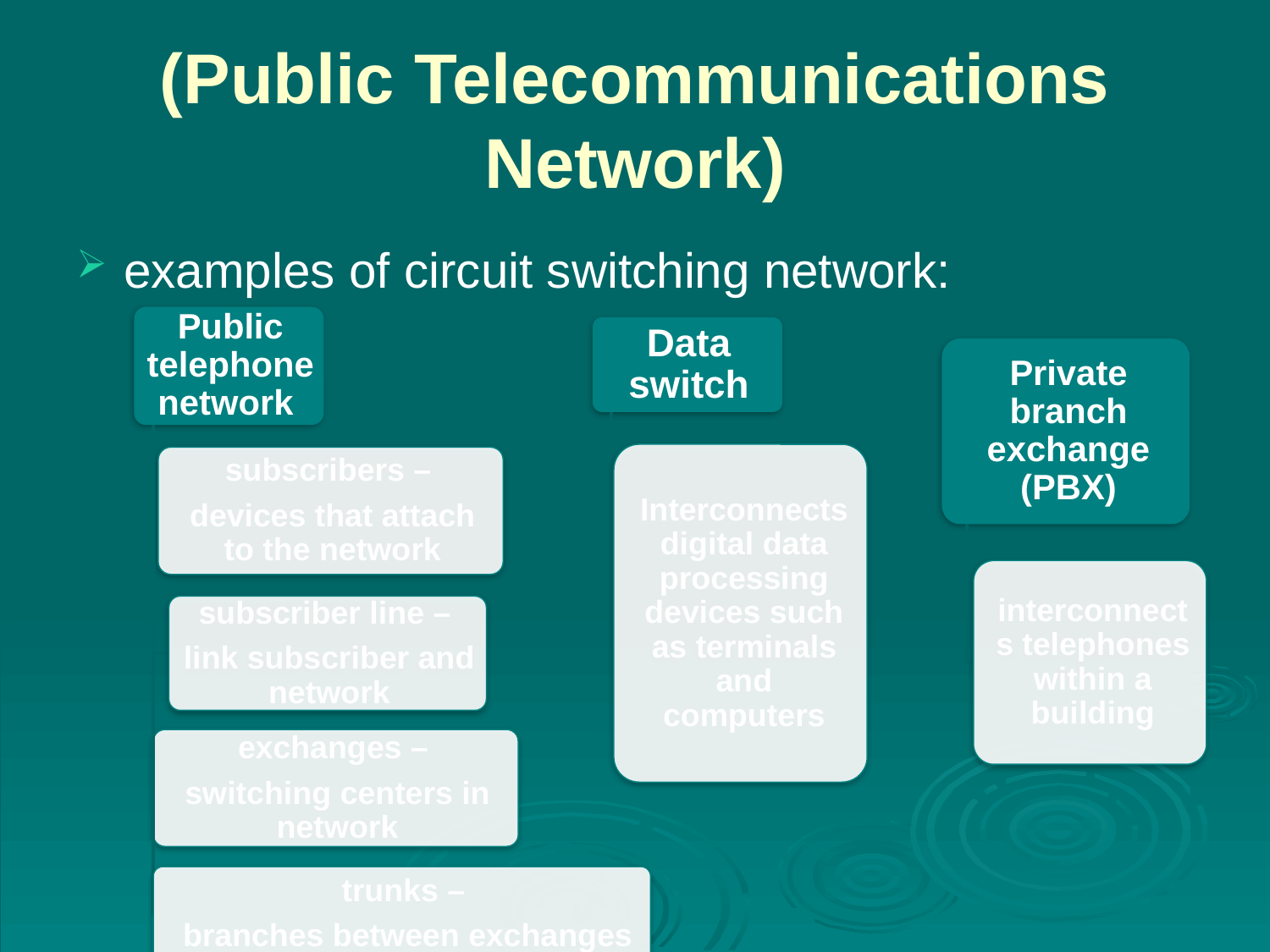

# (Public Telecommunications Network)
examples of circuit switching network:

Public telephone network
subscribers –
devices that attach to the network
subscriber line –
link subscriber and network
exchanges –
switching centers in network
trunks –
 branches between exchanges
Data switch
Interconnects digital data processing devices such as terminals and computers
Private branch exchange (PBX)
interconnects telephones within a building